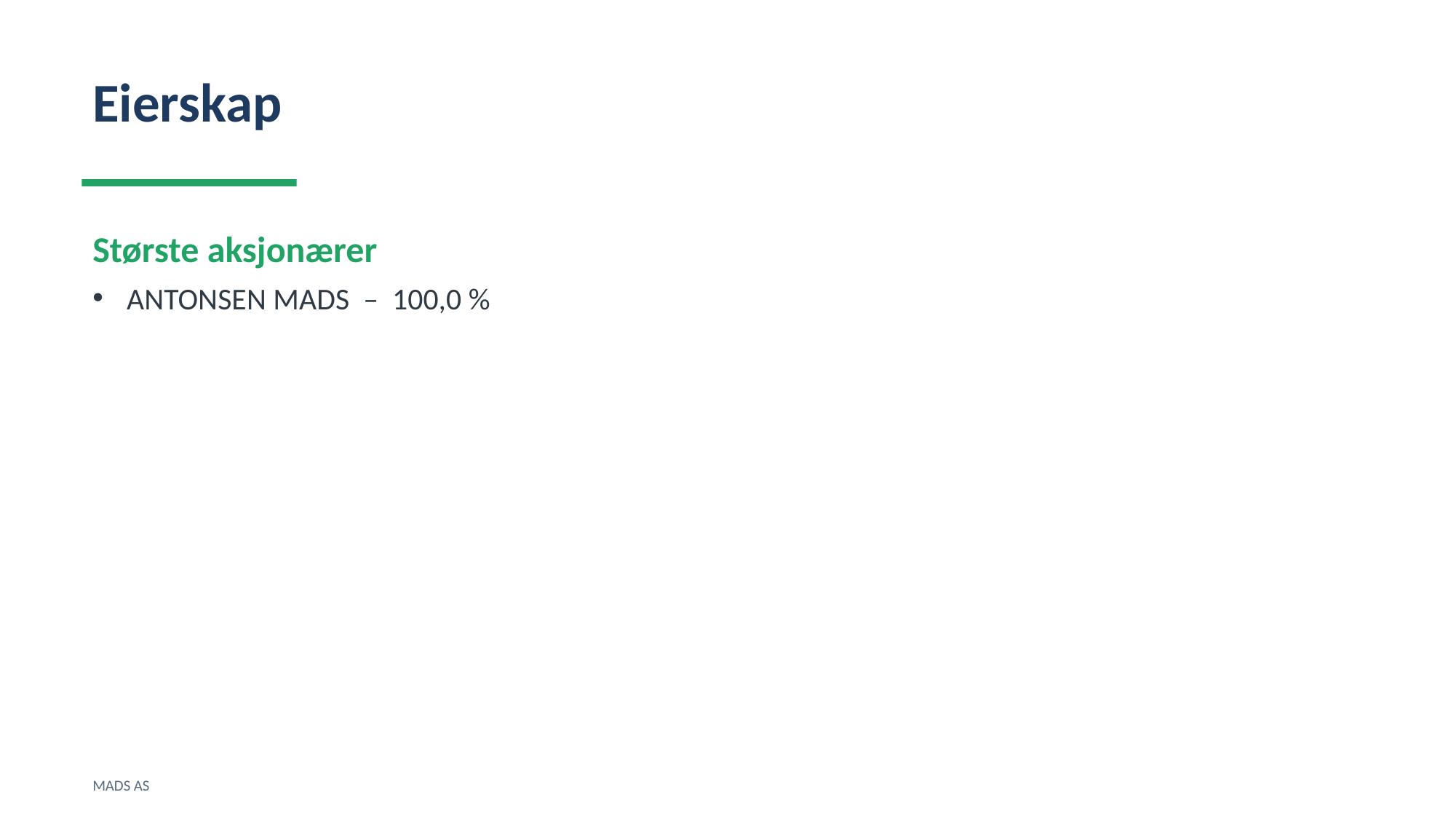

Eierskap

Største aksjonærer
ANTONSEN MADS  –  100,0 %
MADS AS